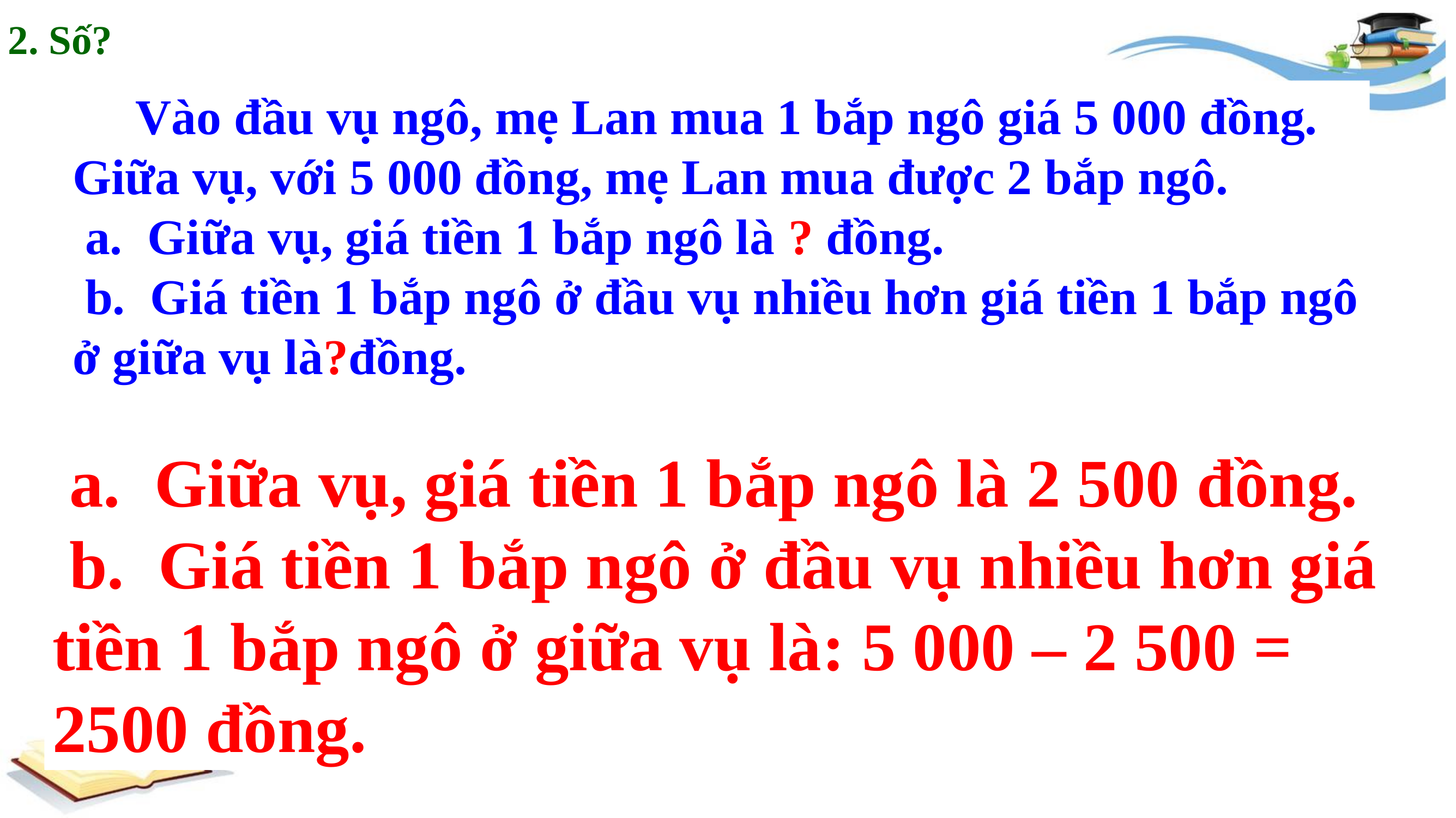

2. Số?
     Vào đầu vụ ngô, mẹ Lan mua 1 bắp ngô giá 5 000 đồng. Giữa vụ, với 5 000 đồng, mẹ Lan mua được 2 bắp ngô.
 a.  Giữa vụ, giá tiền 1 bắp ngô là ? đồng.
 b.  Giá tiền 1 bắp ngô ở đầu vụ nhiều hơn giá tiền 1 bắp ngô ở giữa vụ là?đồng.
 a.  Giữa vụ, giá tiền 1 bắp ngô là 2 500 đồng.
 b.  Giá tiền 1 bắp ngô ở đầu vụ nhiều hơn giá tiền 1 bắp ngô ở giữa vụ là: 5 000 – 2 500 = 2500 đồng.